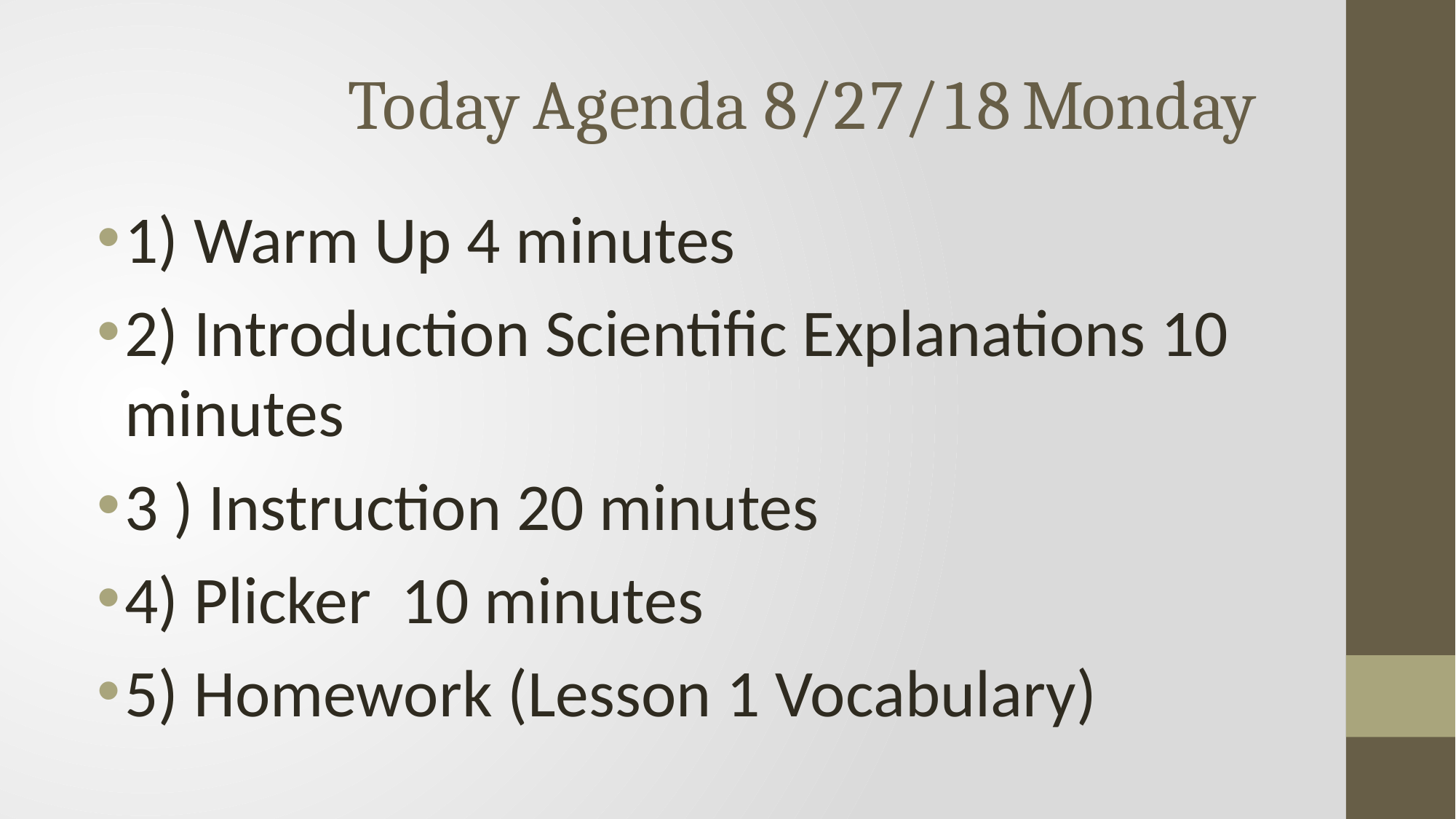

# Today Agenda 8/27/18 Monday
1) Warm Up 4 minutes
2) Introduction Scientific Explanations 10 minutes
3 ) Instruction 20 minutes
4) Plicker  10 minutes
5) Homework (Lesson 1 Vocabulary)